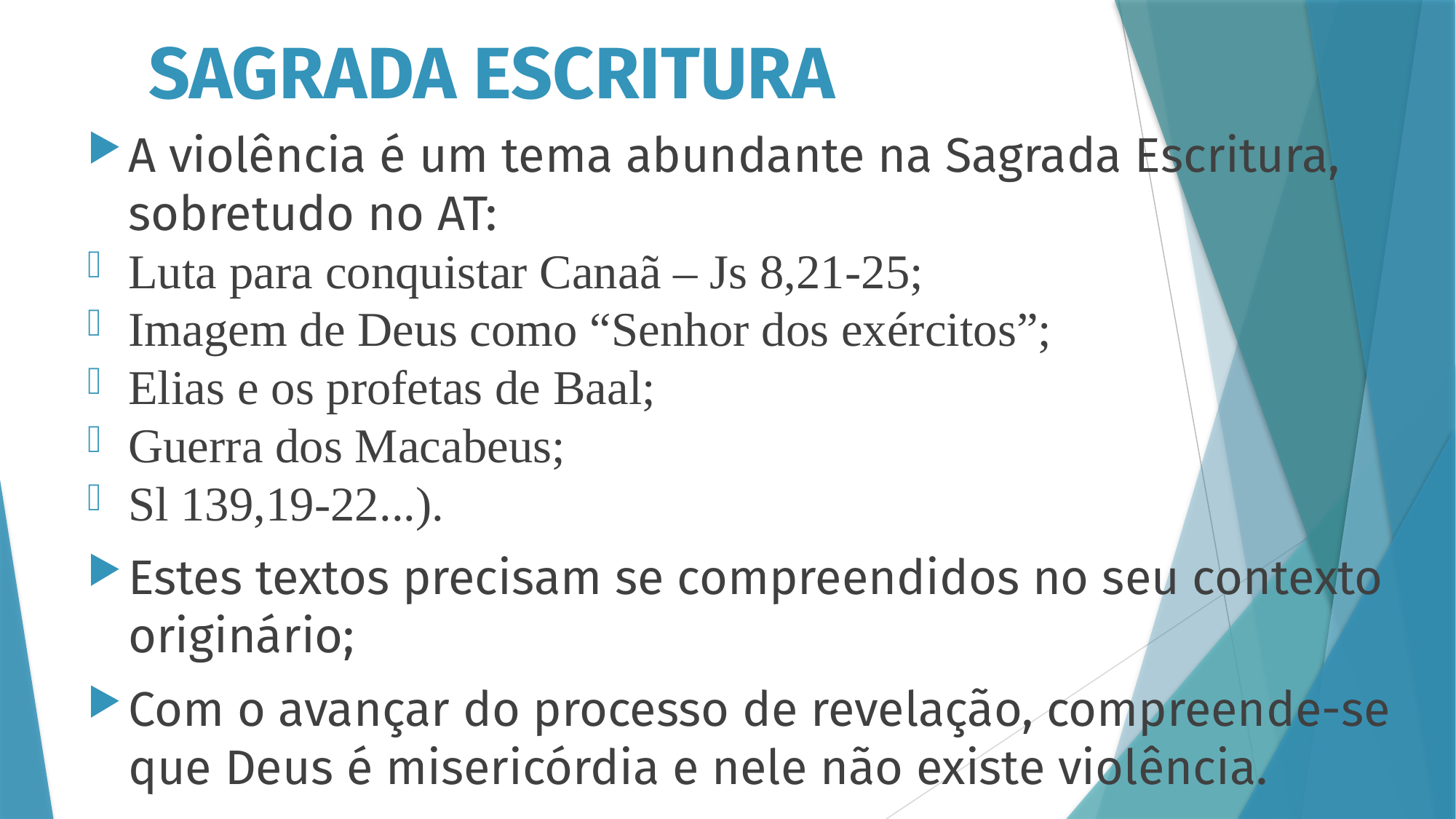

# SAGRADA ESCRITURA
A violência é um tema abundante na Sagrada Escritura, sobretudo no AT:
Luta para conquistar Canaã – Js 8,21-25;
Imagem de Deus como “Senhor dos exércitos”;
Elias e os profetas de Baal;
Guerra dos Macabeus;
Sl 139,19-22...).
Estes textos precisam se compreendidos no seu contexto originário;
Com o avançar do processo de revelação, compreende-se que Deus é misericórdia e nele não existe violência.